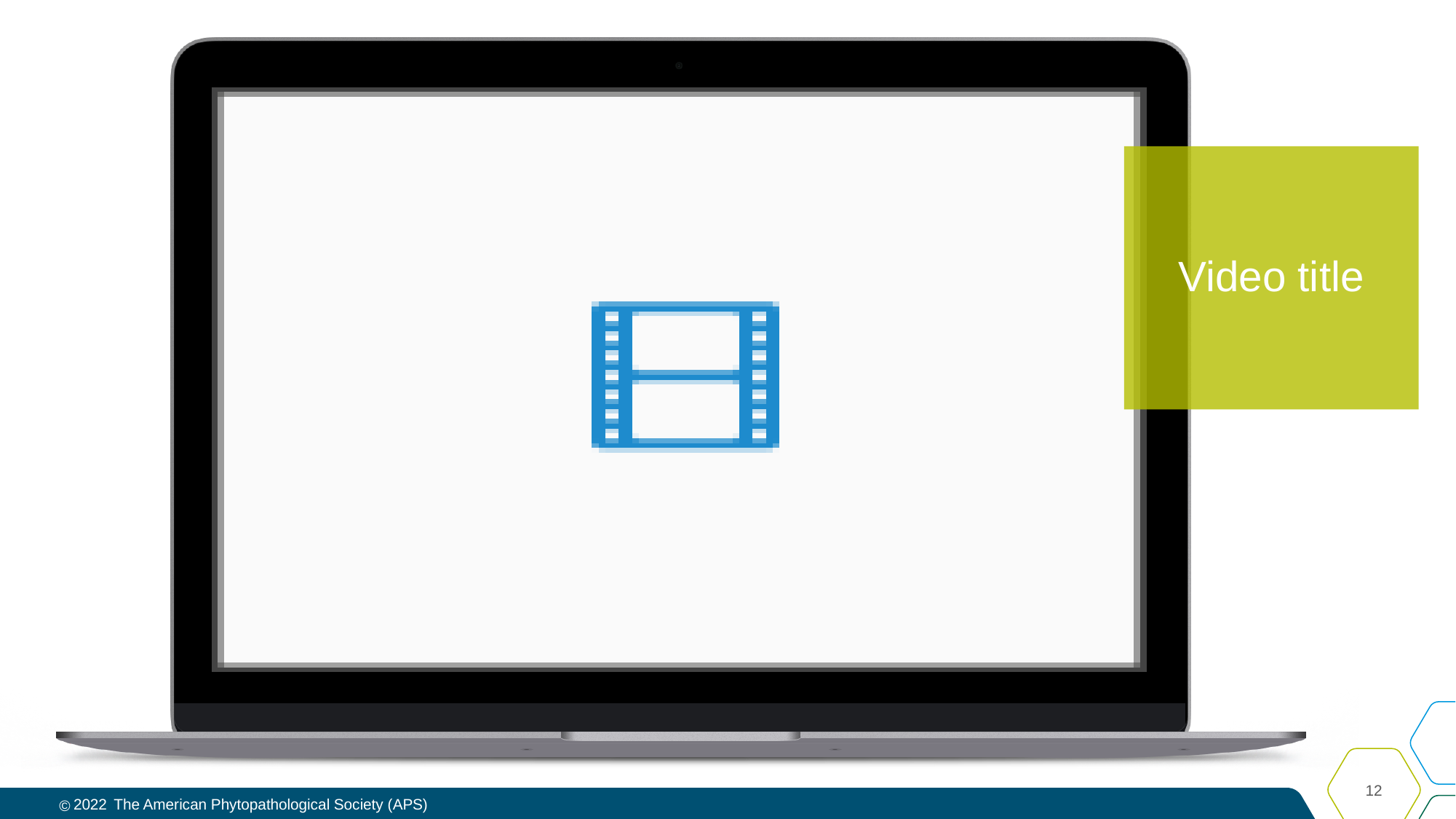

# Video title
12
2022
The American Phytopathological Society (APS)